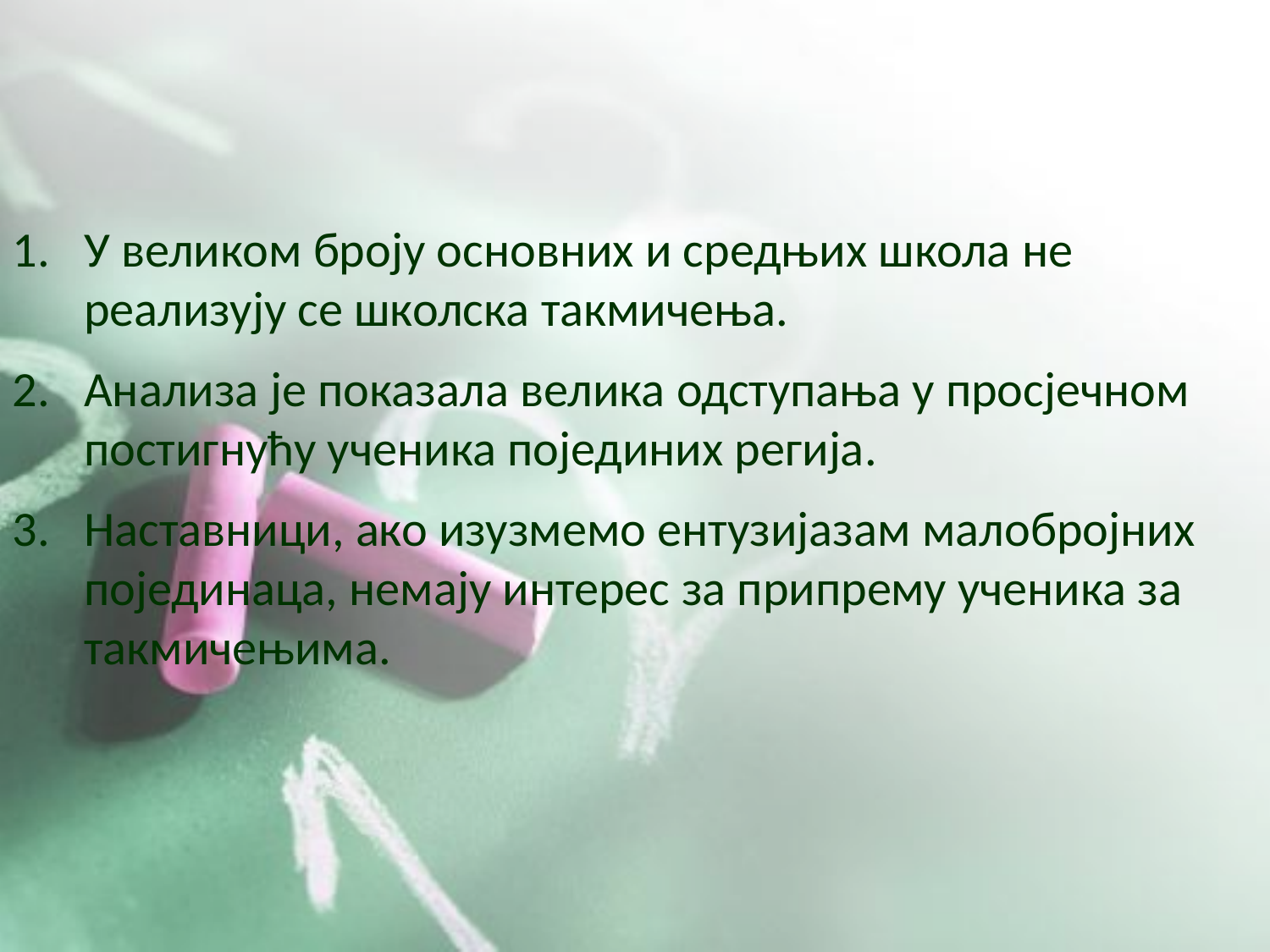

У великом броју основних и средњих школа не реализују се школска такмичења.
Анализа је показала велика одступања у просјечном постигнућу ученика појединих регија.
Наставници, ако изузмемо ентузијазам малобројних појединаца, немају интерес за припрему ученика за такмичењима.